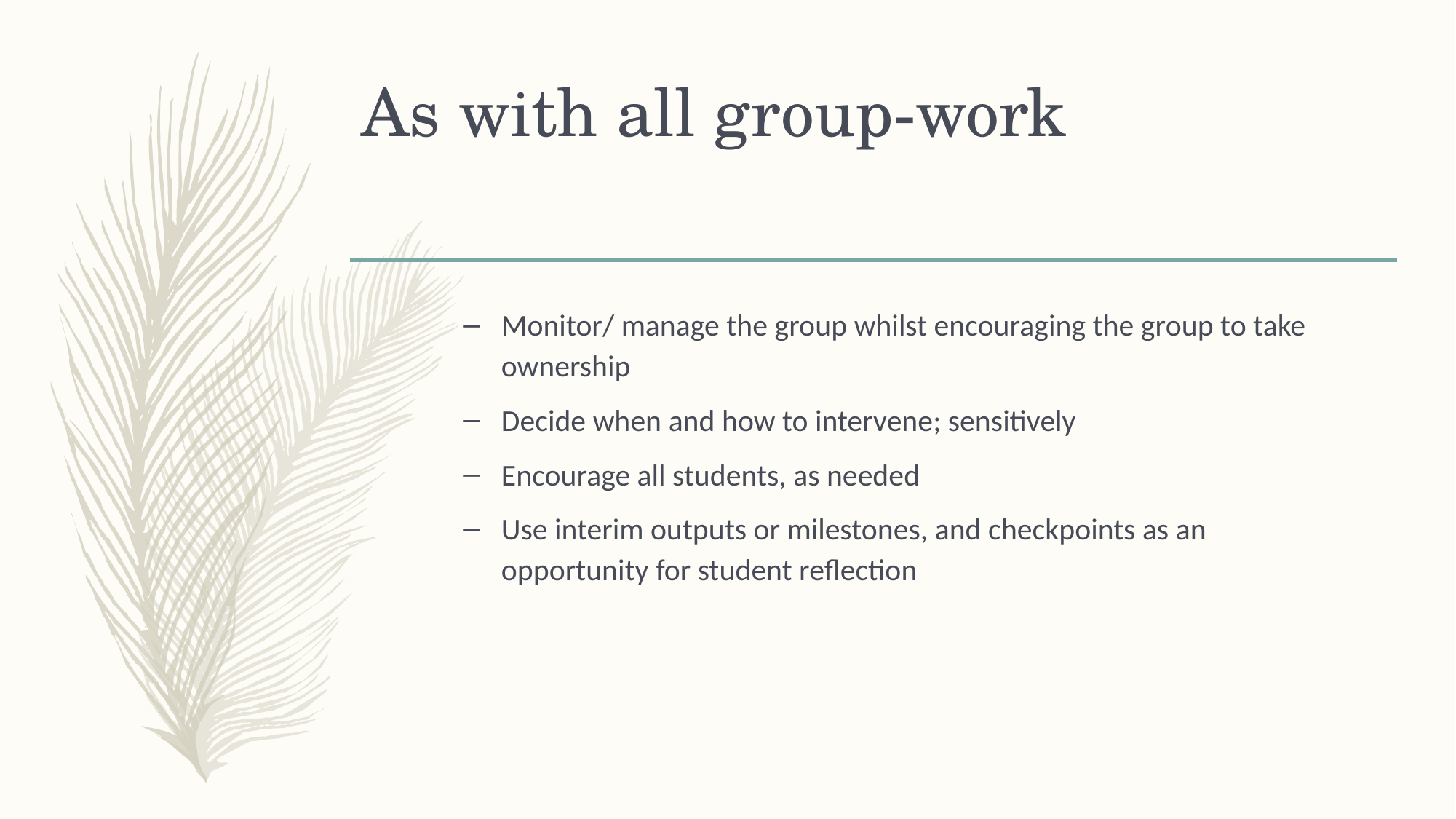

# As with all group-work
Monitor/ manage the group whilst encouraging the group to take ownership
Decide when and how to intervene; sensitively
Encourage all students, as needed
Use interim outputs or milestones, and checkpoints as an opportunity for student reflection